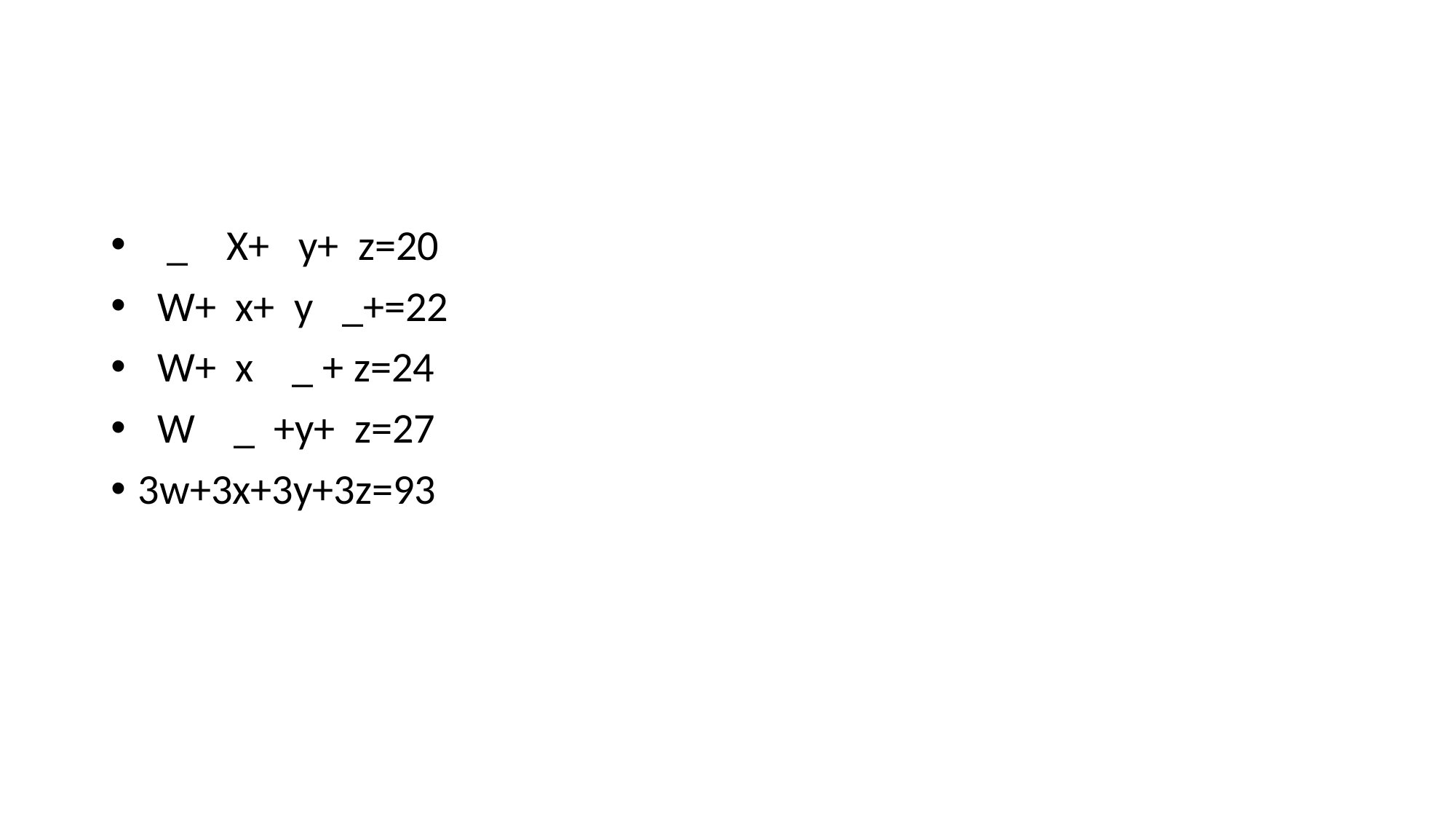

#
   _    X+   y+  z=20
  W+  x+  y   _+=22
  W+  x    _ + z=24
  W    _  +y+  z=27
3w+3x+3y+3z=93